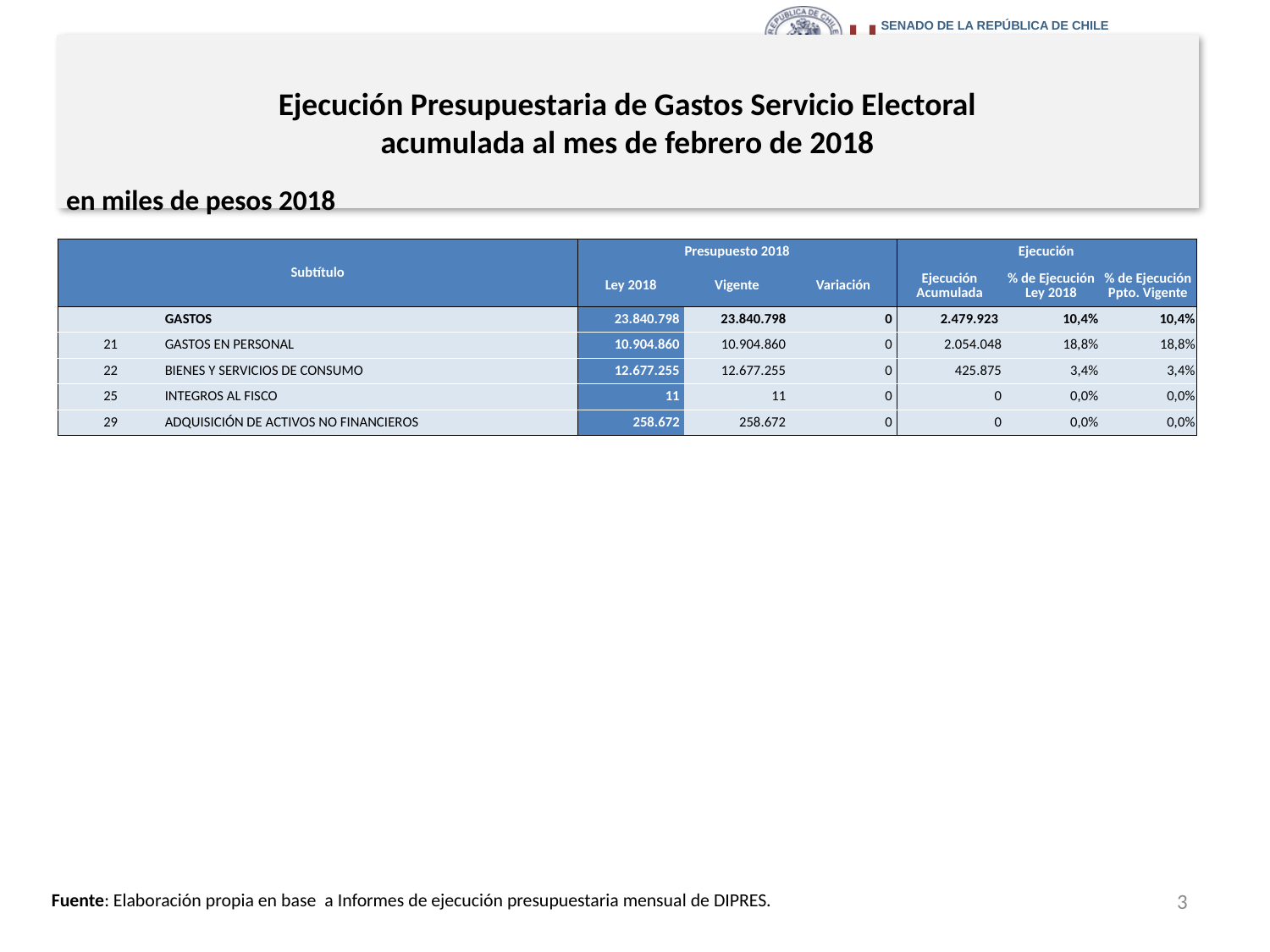

# Ejecución Presupuestaria de Gastos Servicio Electoral acumulada al mes de febrero de 2018
en miles de pesos 2018
| Subtítulo |  | Presupuesto 2018 |  |  | Ejecución |  |  |
| --- | --- | --- | --- | --- | --- | --- | --- |
|  |  | Ley 2018 | Vigente | Variación | Ejecución Acumulada | % de Ejecución Ley 2018 | % de Ejecución Ppto. Vigente |
|  | GASTOS | 23.840.798 | 23.840.798 | 0 | 2.479.923 | 10,4% | 10,4% |
| 21 | GASTOS EN PERSONAL | 10.904.860 | 10.904.860 | 0 | 2.054.048 | 18,8% | 18,8% |
| 22 | BIENES Y SERVICIOS DE CONSUMO | 12.677.255 | 12.677.255 | 0 | 425.875 | 3,4% | 3,4% |
| 25 | INTEGROS AL FISCO | 11 | 11 | 0 | 0 | 0,0% | 0,0% |
| 29 | ADQUISICIÓN DE ACTIVOS NO FINANCIEROS | 258.672 | 258.672 | 0 | 0 | 0,0% | 0,0% |
3